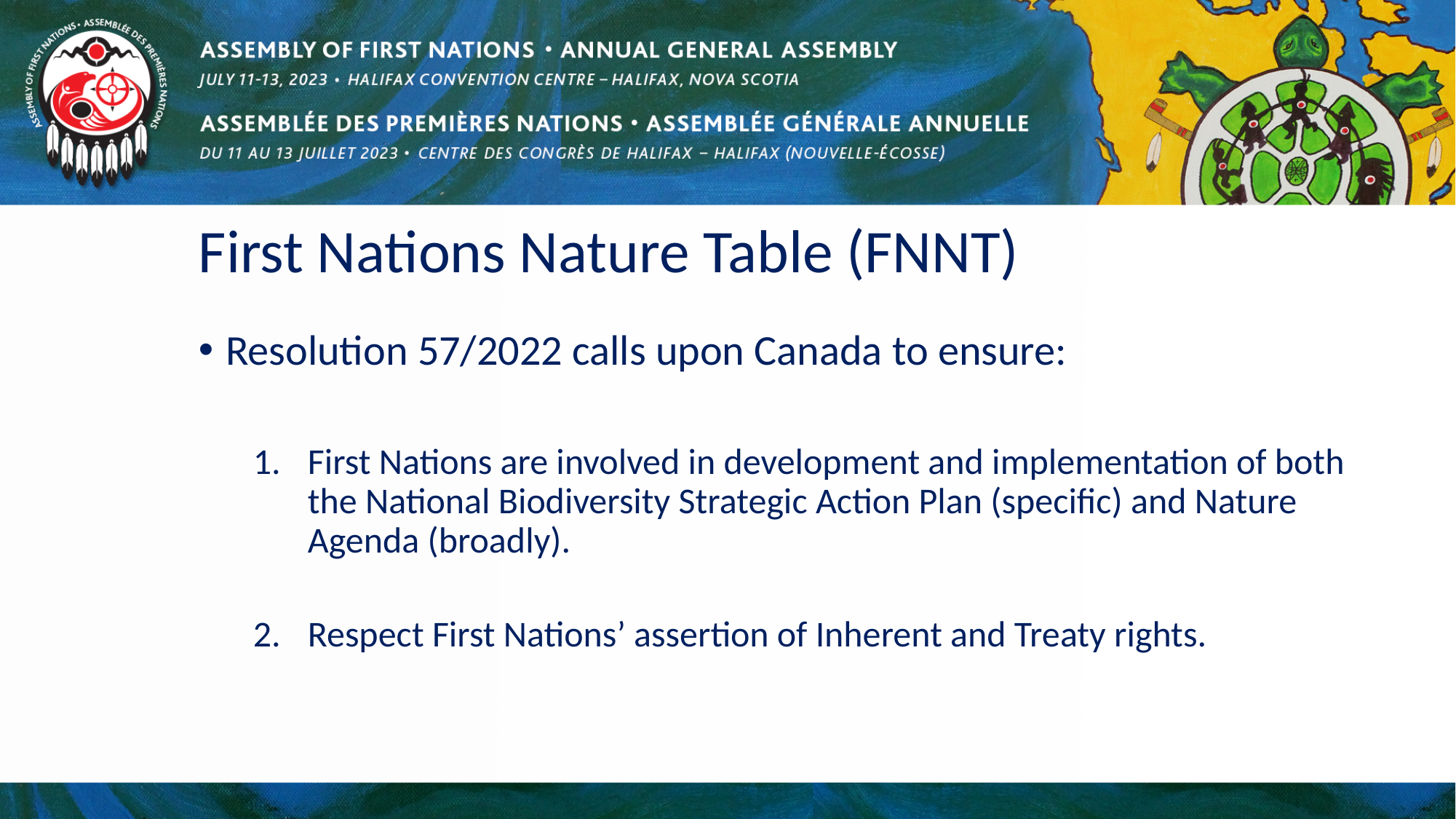

# First Nations Nature Table (FNNT)
Resolution 57/2022 calls upon Canada to ensure:

First Nations are involved in development and implementation of both the National Biodiversity Strategic Action Plan (specific) and Nature Agenda (broadly).

Respect First Nations’ assertion of Inherent and Treaty rights.